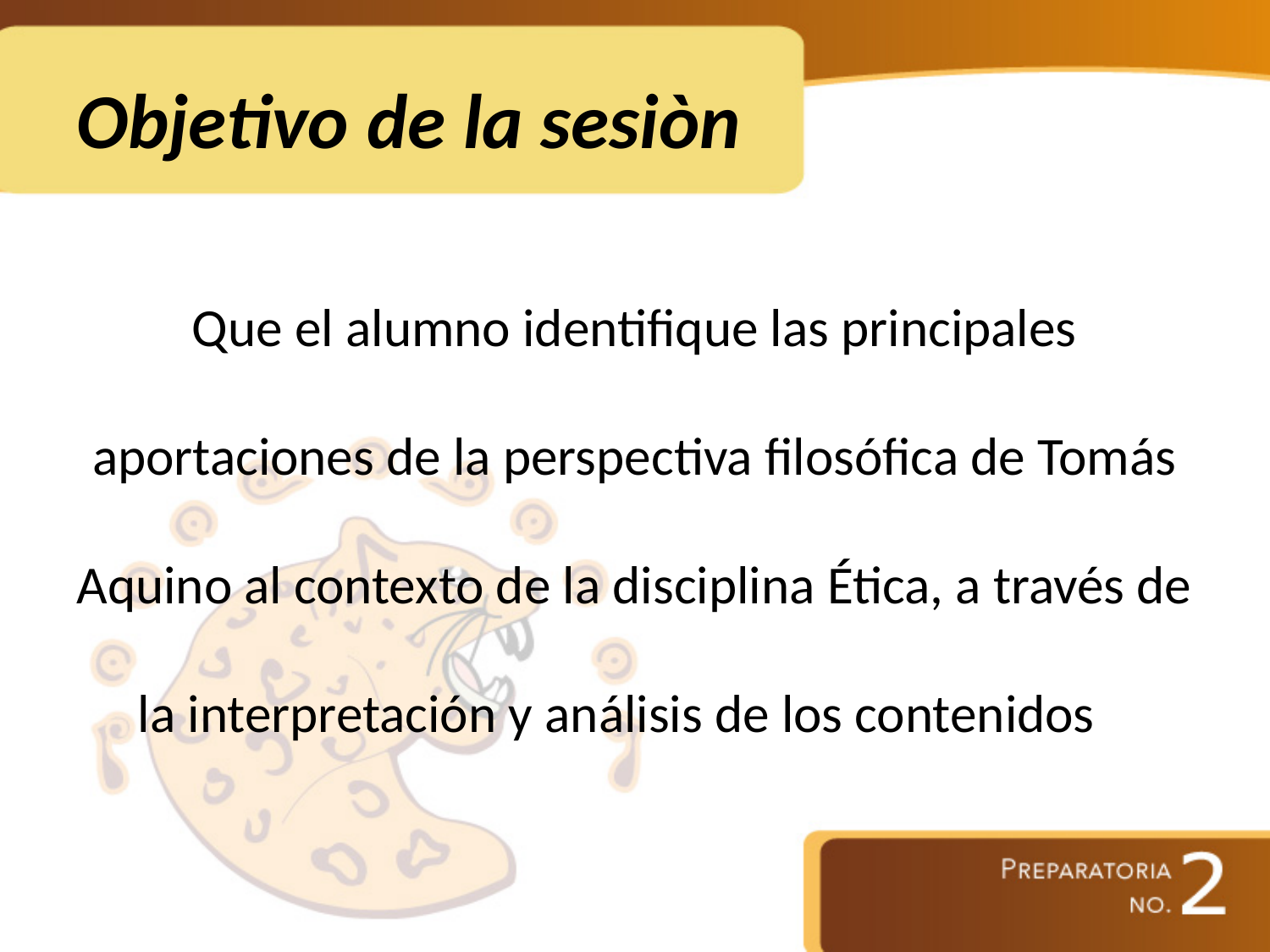

# Objetivo de la sesiòn
Que el alumno identifique las principales aportaciones de la perspectiva filosófica de Tomás Aquino al contexto de la disciplina Ética, a través de la interpretación y análisis de los contenidos